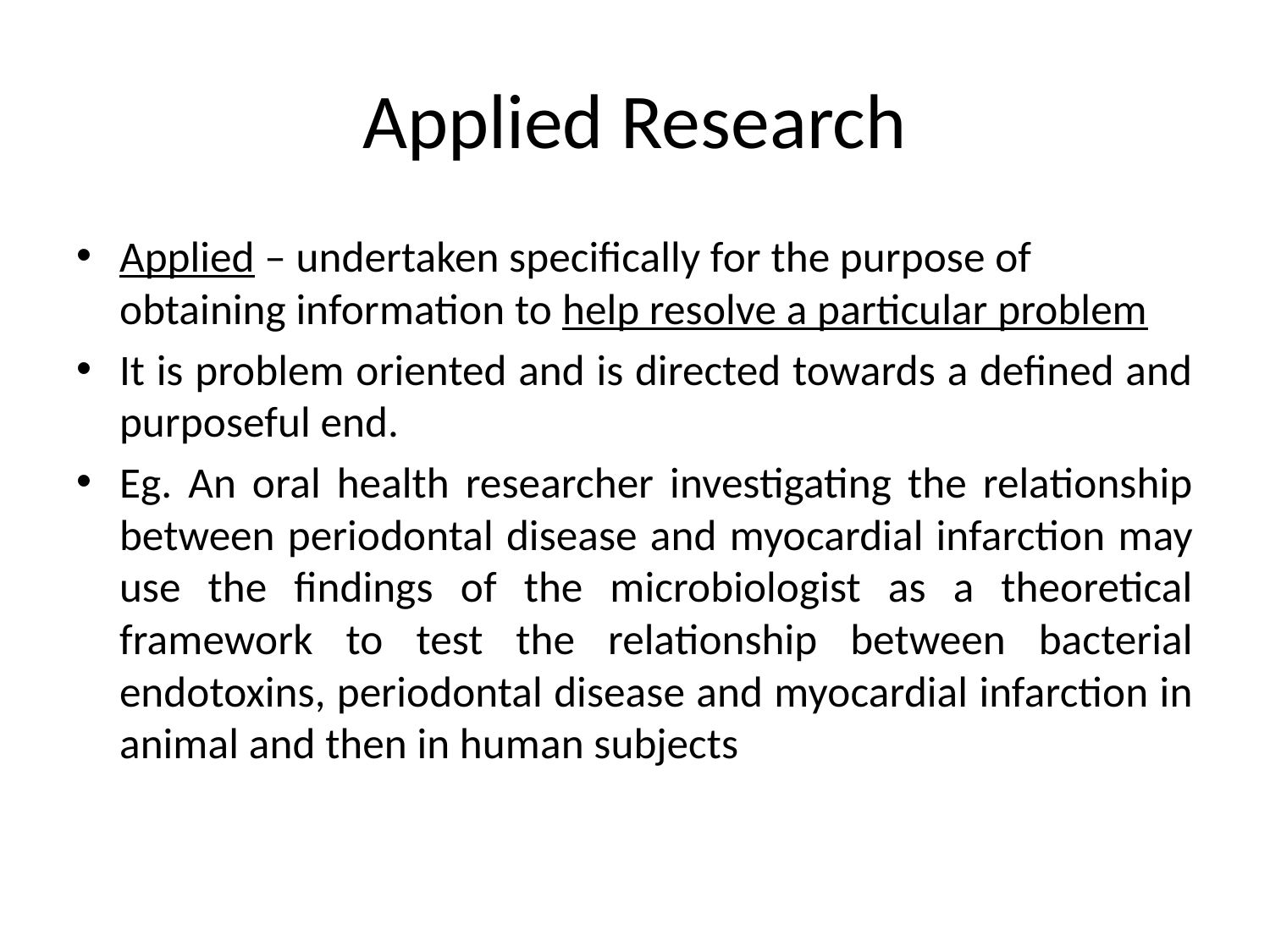

# Applied Research
Applied – undertaken specifically for the purpose of obtaining information to help resolve a particular problem
It is problem oriented and is directed towards a defined and purposeful end.
Eg. An oral health researcher investigating the relationship between periodontal disease and myocardial infarction may use the findings of the microbiologist as a theoretical framework to test the relationship between bacterial endotoxins, periodontal disease and myocardial infarction in animal and then in human subjects